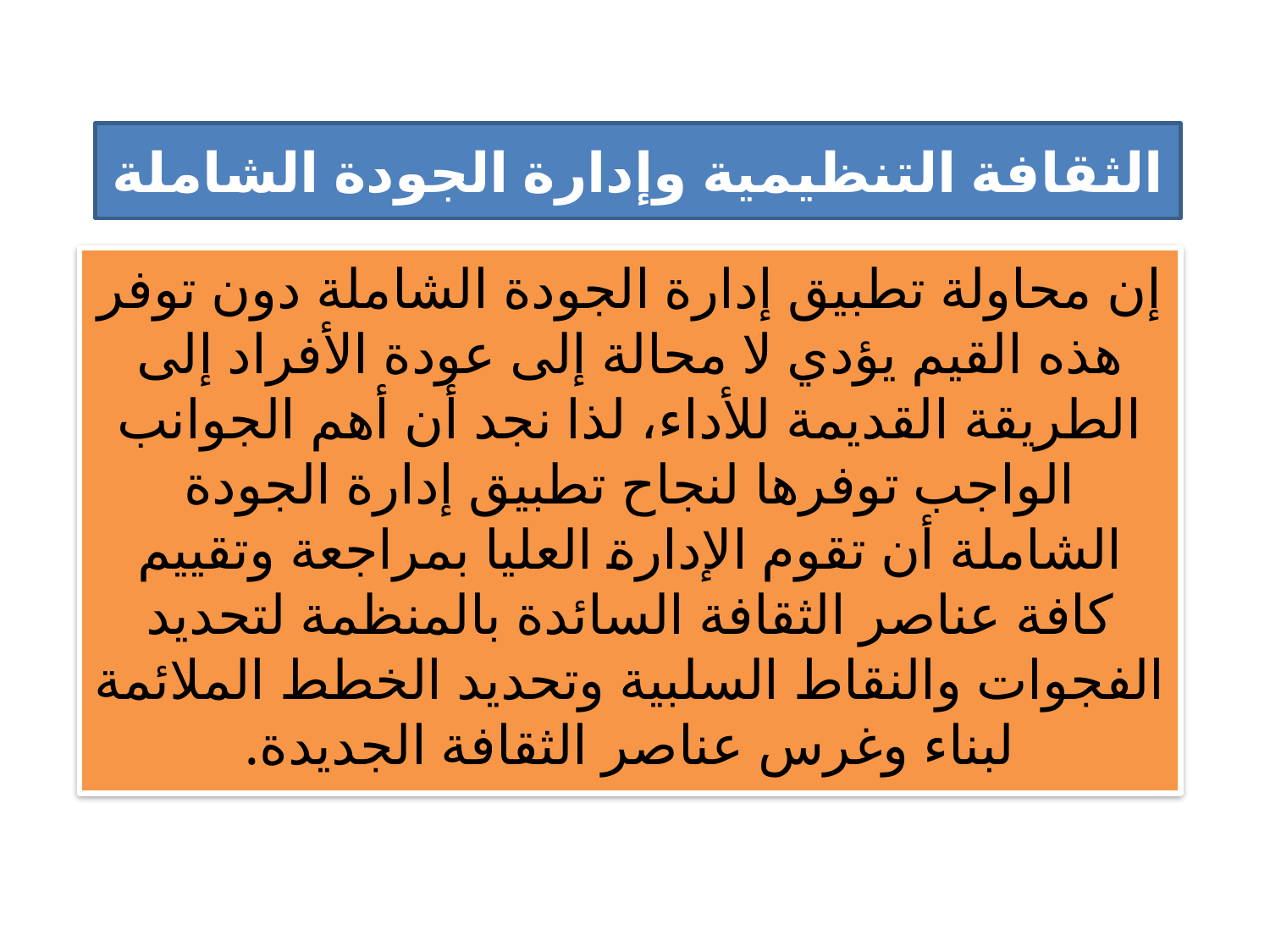

# الثقافة التنظيمية وإدارة الجودة الشاملة
إن محاولة تطبيق إدارة الجودة الشاملة دون توفر هذه القيم يؤدي لا محالة إلى عودة الأفراد إلى الطريقة القديمة للأداء، لذا نجد أن أهم الجوانب الواجب توفرها لنجاح تطبيق إدارة الجودة الشاملة أن تقوم الإدارة العليا بمراجعة وتقييم كافة عناصر الثقافة السائدة بالمنظمة لتحديد الفجوات والنقاط السلبية وتحديد الخطط الملائمة لبناء وغرس عناصر الثقافة الجديدة.